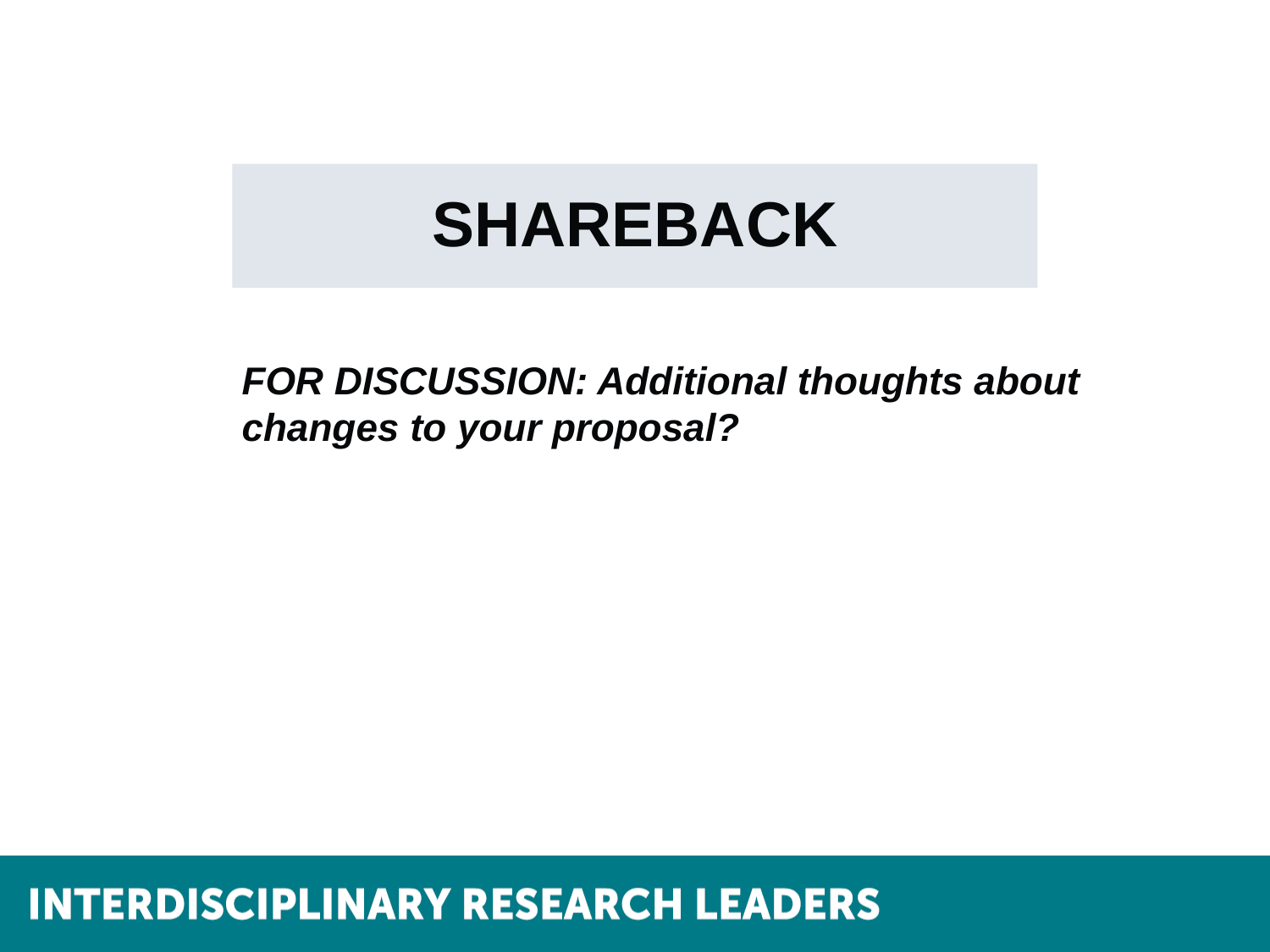

# SHAREBACK
FOR DISCUSSION: Additional thoughts about changes to your proposal?